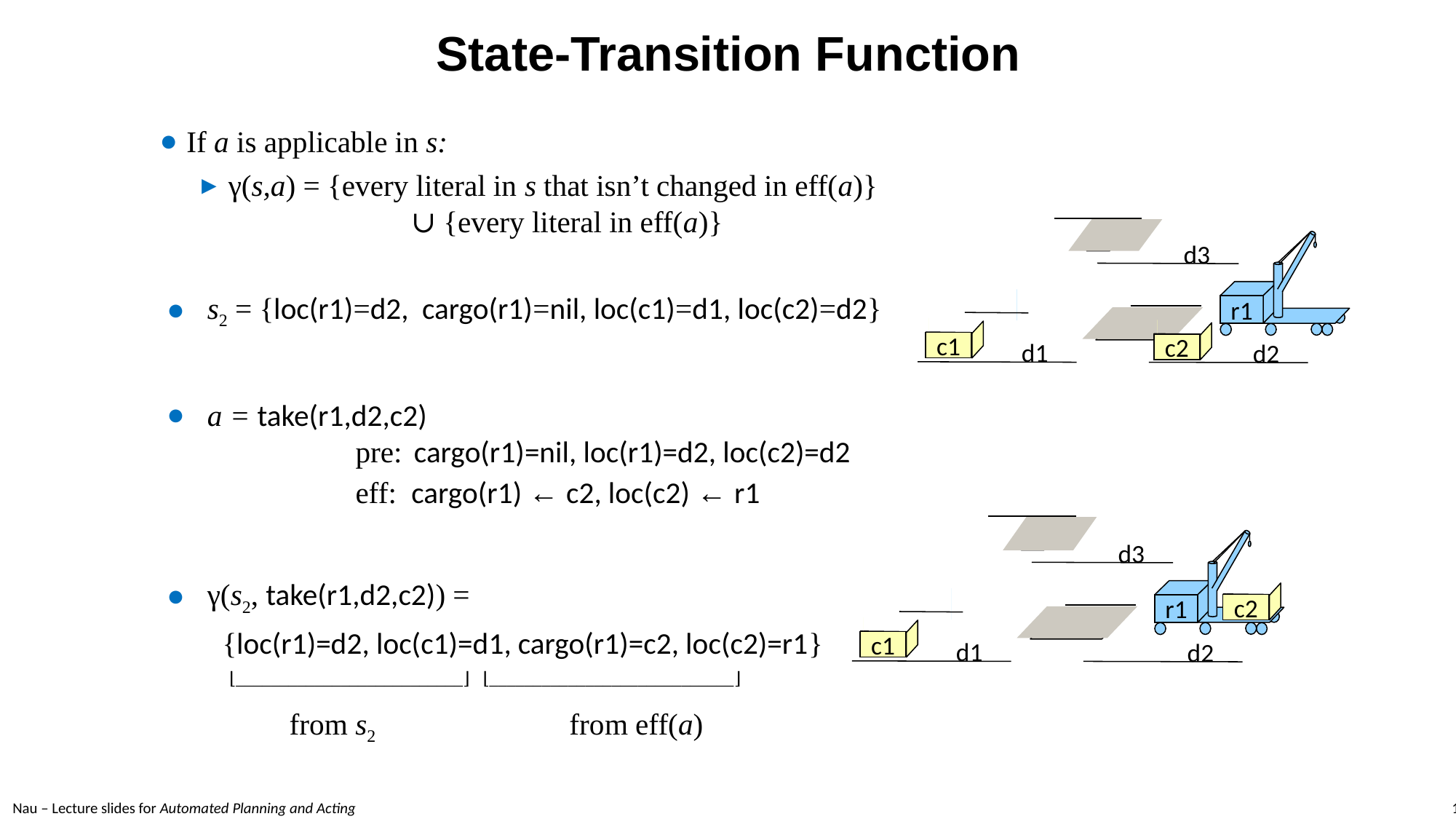

# State-Transition Function
If a is applicable in s:
γ(s,a) = {every literal in s that isn’t changed in eff(a)}
	          ∪ {every literal in eff(a)}
s2 = {loc(r1)=d2,  cargo(r1)=nil, loc(c1)=d1, loc(c2)=d2}

a = take(r1,d2,c2)
	    pre:  cargo(r1)=nil, loc(r1)=d2, loc(c2)=d2
	    eff:  cargo(r1) ← c2, loc(c2) ← r1

γ(s2, take(r1,d2,c2)) =
  {loc(r1)=d2, loc(c1)=d1, cargo(r1)=c2, loc(c2)=r1}
     ⌊__________________________⌋   ⌊____________________________⌋
	           from s2                          from eff(a)

r1

          d3

c1

c2
             d1
             d2

r1

          d3

c2

c1
             d1
             d2